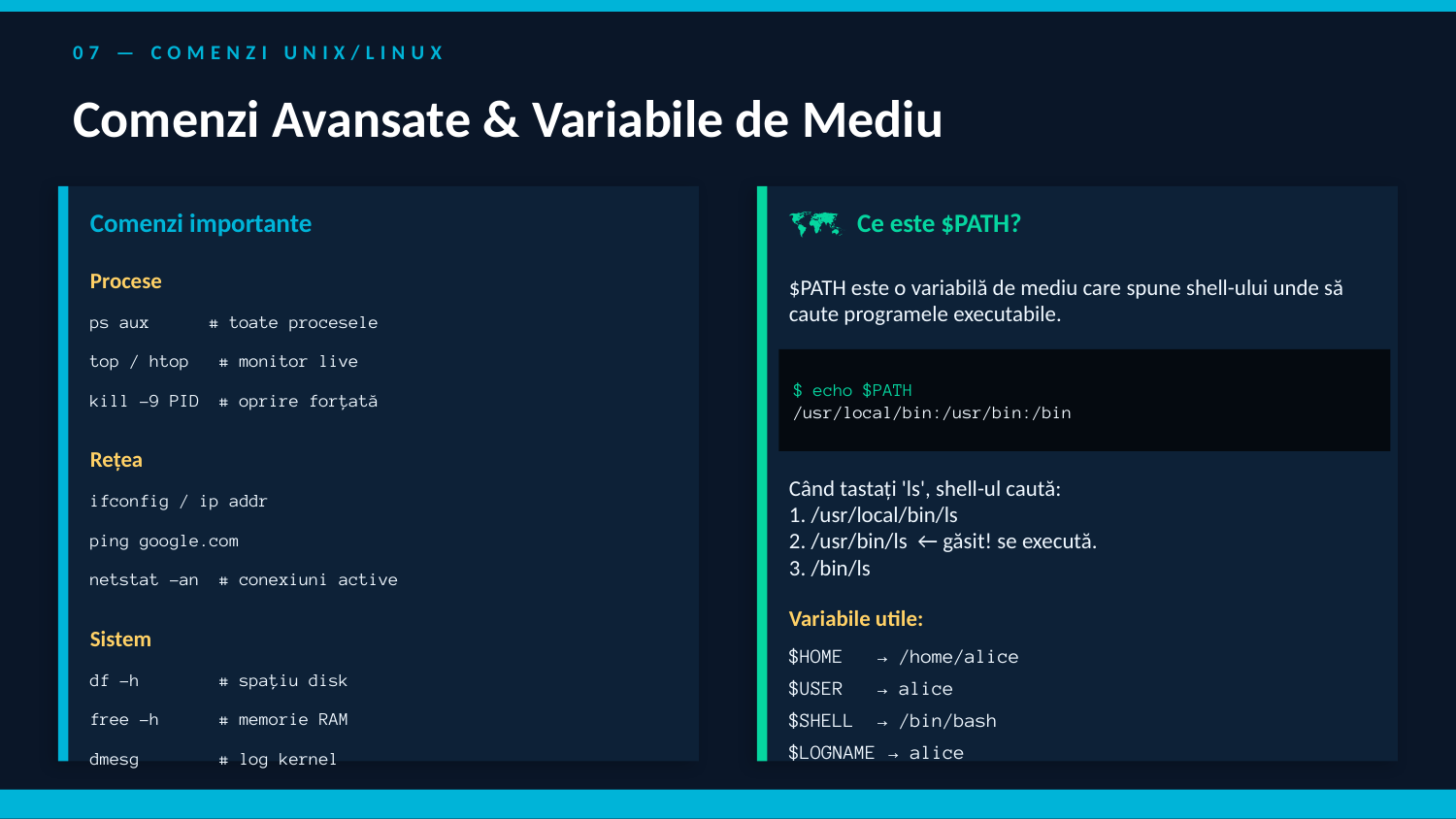

07 — COMENZI UNIX/LINUX
Comenzi Avansate & Variabile de Mediu

Comenzi importante
🗺  Ce este $PATH?
$PATH este o variabilă de mediu care spune shell-ului unde să caute programele executabile.
Procese
ps aux      # toate procesele
top / htop   # monitor live

$ echo $PATH
/usr/local/bin:/usr/bin:/bin
kill -9 PID  # oprire forțată
Rețea
Când tastați 'ls', shell-ul caută:
1. /usr/local/bin/ls
2. /usr/bin/ls  ← găsit! se execută.
3. /bin/ls
ifconfig / ip addr
ping google.com
netstat -an  # conexiuni active
Variabile utile:
Sistem
$HOME   → /home/alice
df -h        # spațiu disk
$USER   → alice
free -h      # memorie RAM
$SHELL  → /bin/bash
$LOGNAME → alice
dmesg        # log kernel